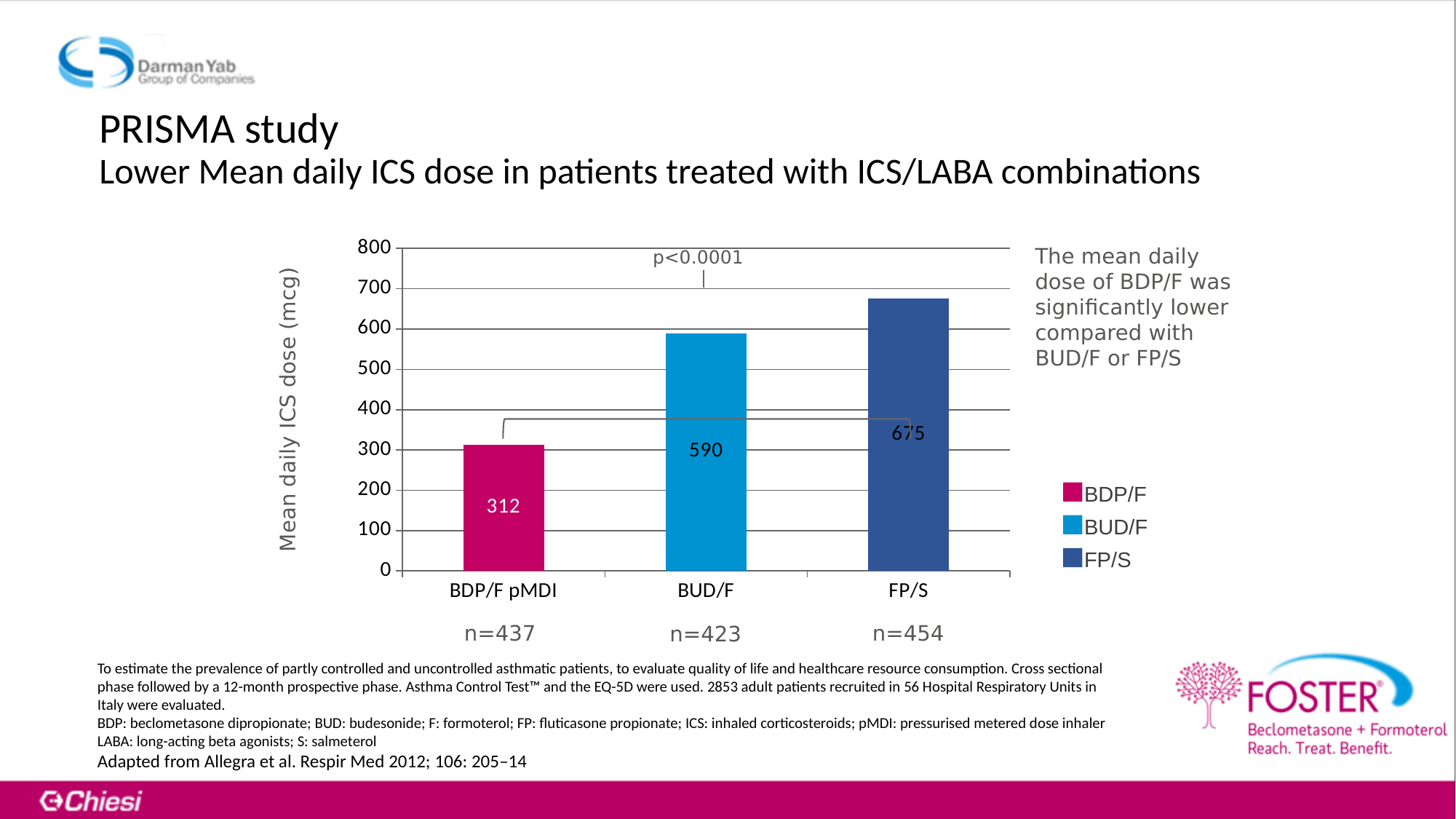

# PRISMA study Lower Mean daily ICS dose in patients treated with ICS/LABA combinations

### Chart

| Category | Средняя суточная доза ИГКС, мкг |
|---|---|
| BDP/F pMDI | 312.0 |
| BUD/F | 590.0 |
| FP/S | 675.0 |
p<0.0001
The mean daily dose of BDP/F was significantly lower compared with BUD/F or FP/S
Mean daily ICS dose (mcg)
BDP/F

BUD/F

FP/S

n=437
n=454
n=423
To estimate the prevalence of partly controlled and uncontrolled asthmatic patients, to evaluate quality of life and healthcare resource consumption. Cross sectional phase followed by a 12-month prospective phase. Asthma Control Test™ and the EQ-5D were used. 2853 adult patients recruited in 56 Hospital Respiratory Units in Italy were evaluated.
BDP: beclometasone dipropionate; BUD: budesonide; F: formoterol; FP: fluticasone propionate; ICS: inhaled corticosteroids; pMDI: pressurised metered dose inhaler
LABA: long-acting beta agonists; S: salmeterol
Adapted from Allegra et al. Respir Med 2012; 106: 205–14